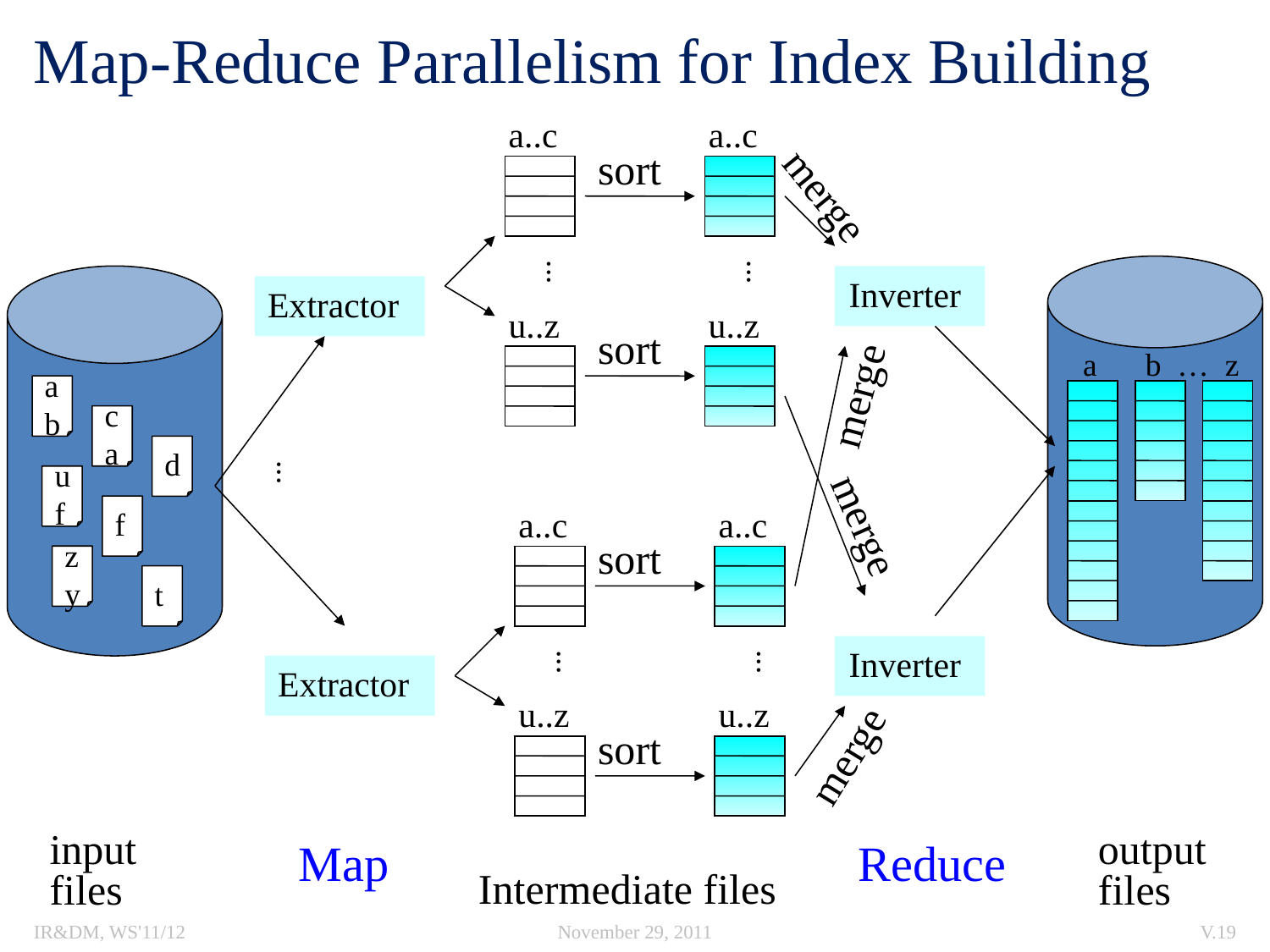

# Map-Reduce Parallelism for Index Building
a..c
a..c
sort

merge

...
...

Inverter

Extractor

u..z
u..z
sort

a      b  …  z

merge

a
b

c
a

d
...
u
f

merge
f
a..c
a..c
sort
z
y

t

Inverter
...
...

Extractor

u..z
u..z

sort
merge

input
files
Map
Reduce
output
files
Intermediate files
IR&DM, WS'11/12
November 29, 2011
V.19